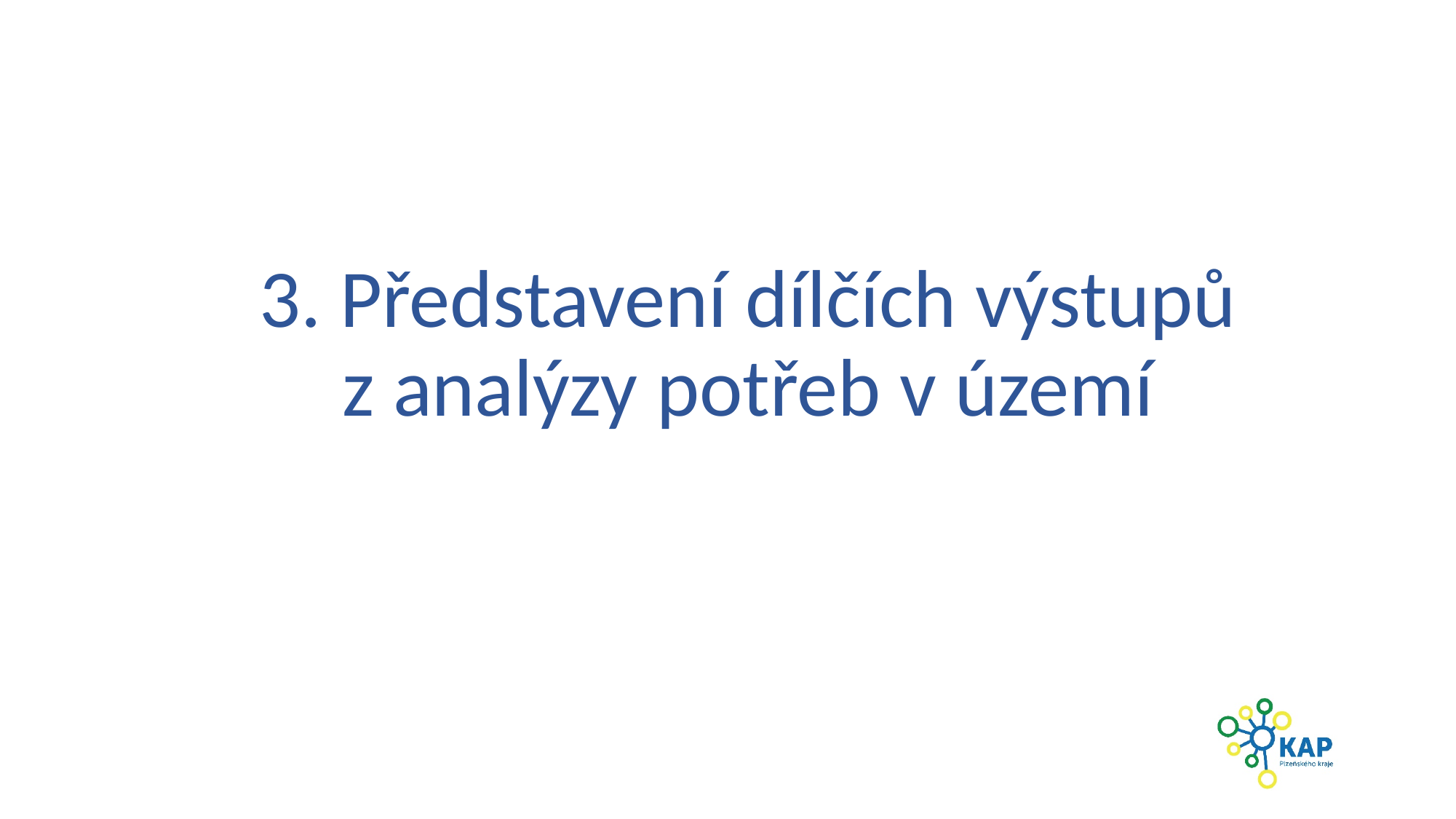

# 3. Představení dílčích výstupů z analýzy potřeb v území